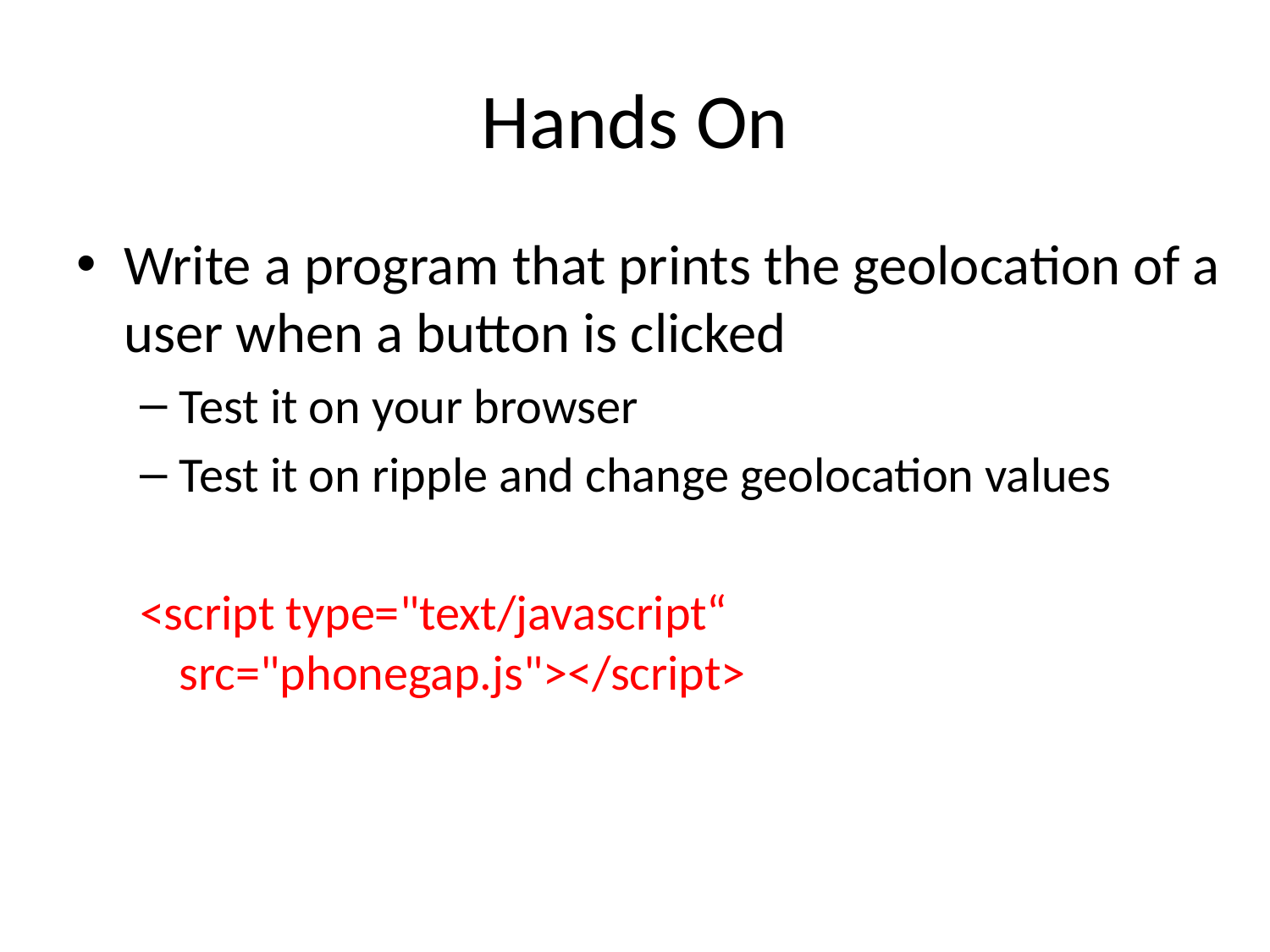

# Hands On
Write a program that prints the geolocation of a user when a button is clicked
Test it on your browser
Test it on ripple and change geolocation values

<script type="text/javascript“ src="phonegap.js"></script>